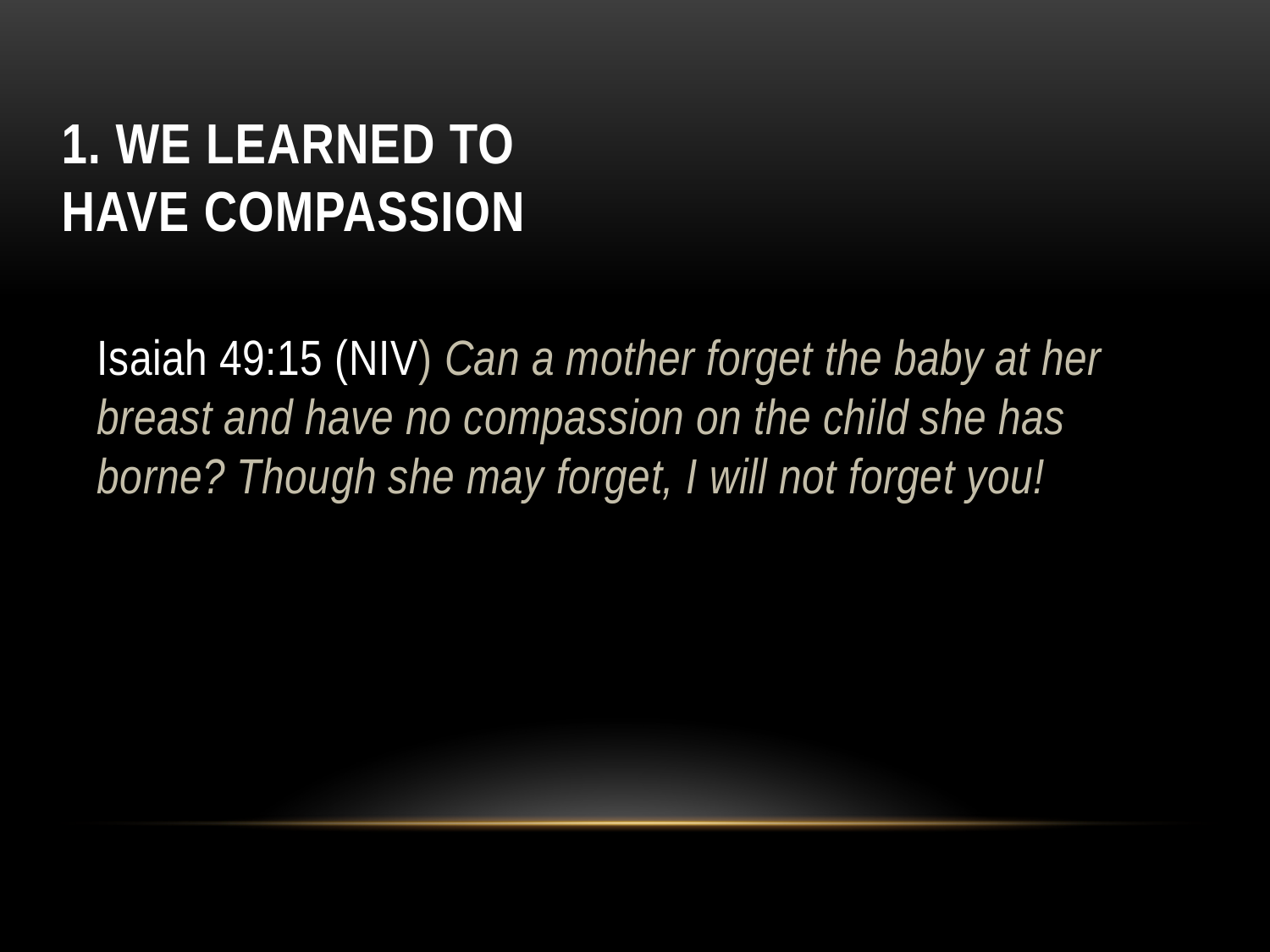

# 1. We learned to have compassion
Isaiah 49:15 (NIV) Can a mother forget the baby at her breast and have no compassion on the child she has borne? Though she may forget, I will not forget you!